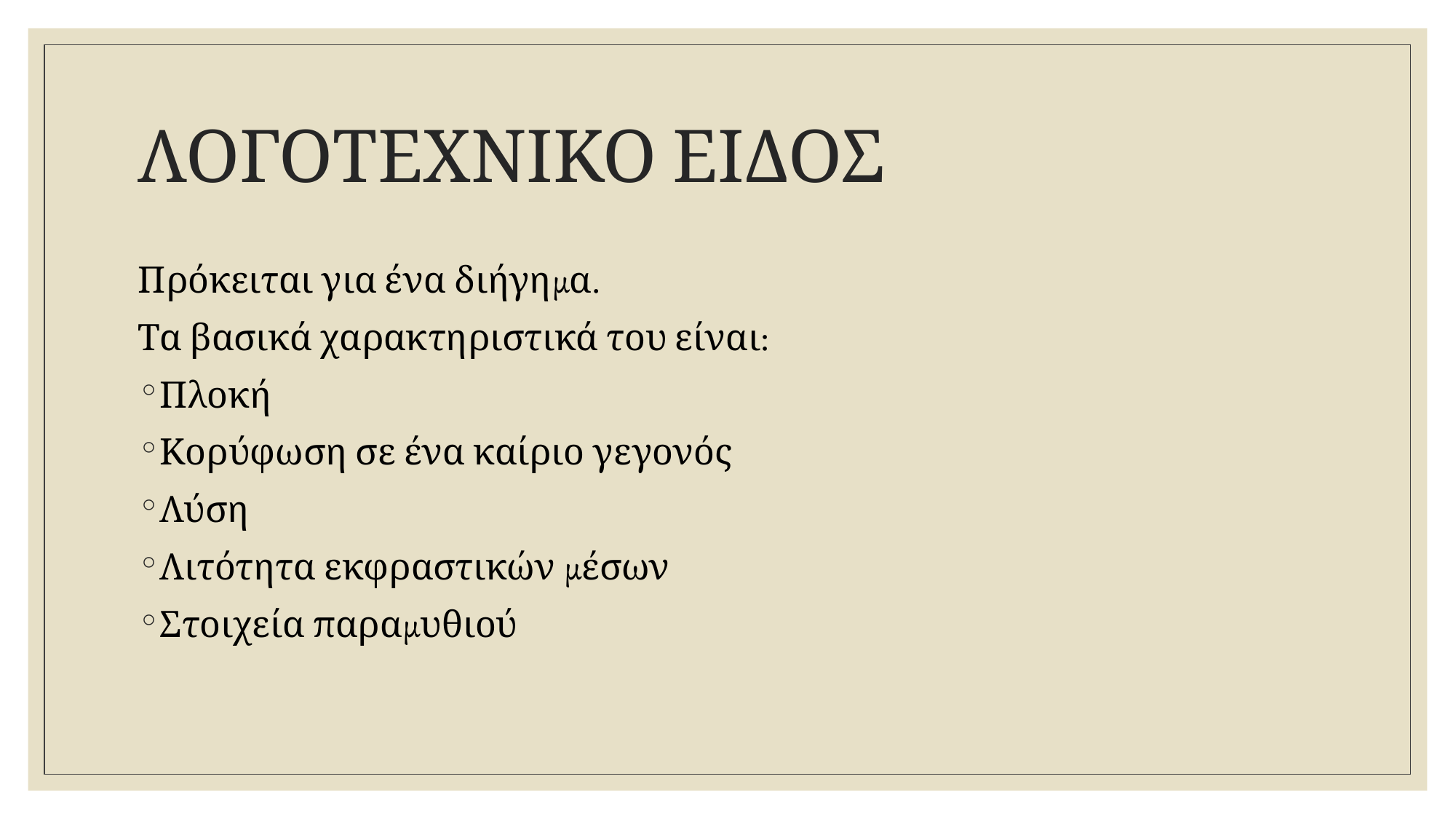

# ΛΟΓΟΤΕΧΝΙΚΟ ΕΙΔΟΣ
Πρόκειται για ένα διήγημα.
Τα βασικά χαρακτηριστικά του είναι:
Πλοκή
Κορύφωση σε ένα καίριο γεγονός
Λύση
Λιτότητα εκφραστικών μέσων
Στοιχεία παραμυθιού